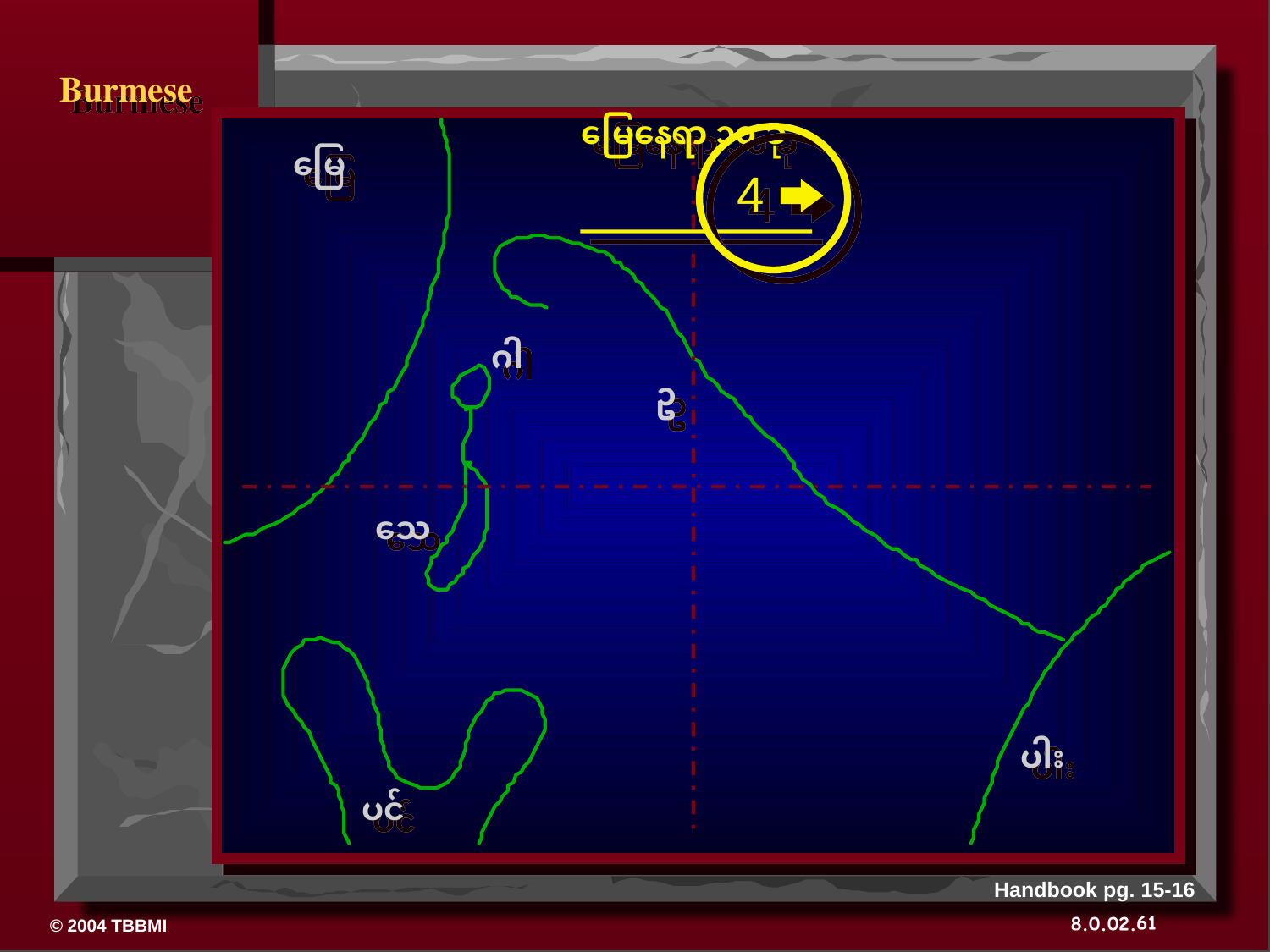

မြေနေရာ ၁၀ ခု

မြေ
4

ဂါ

ဥ

သေ

ပါး
ပင်

Handbook pg. 15-16
61